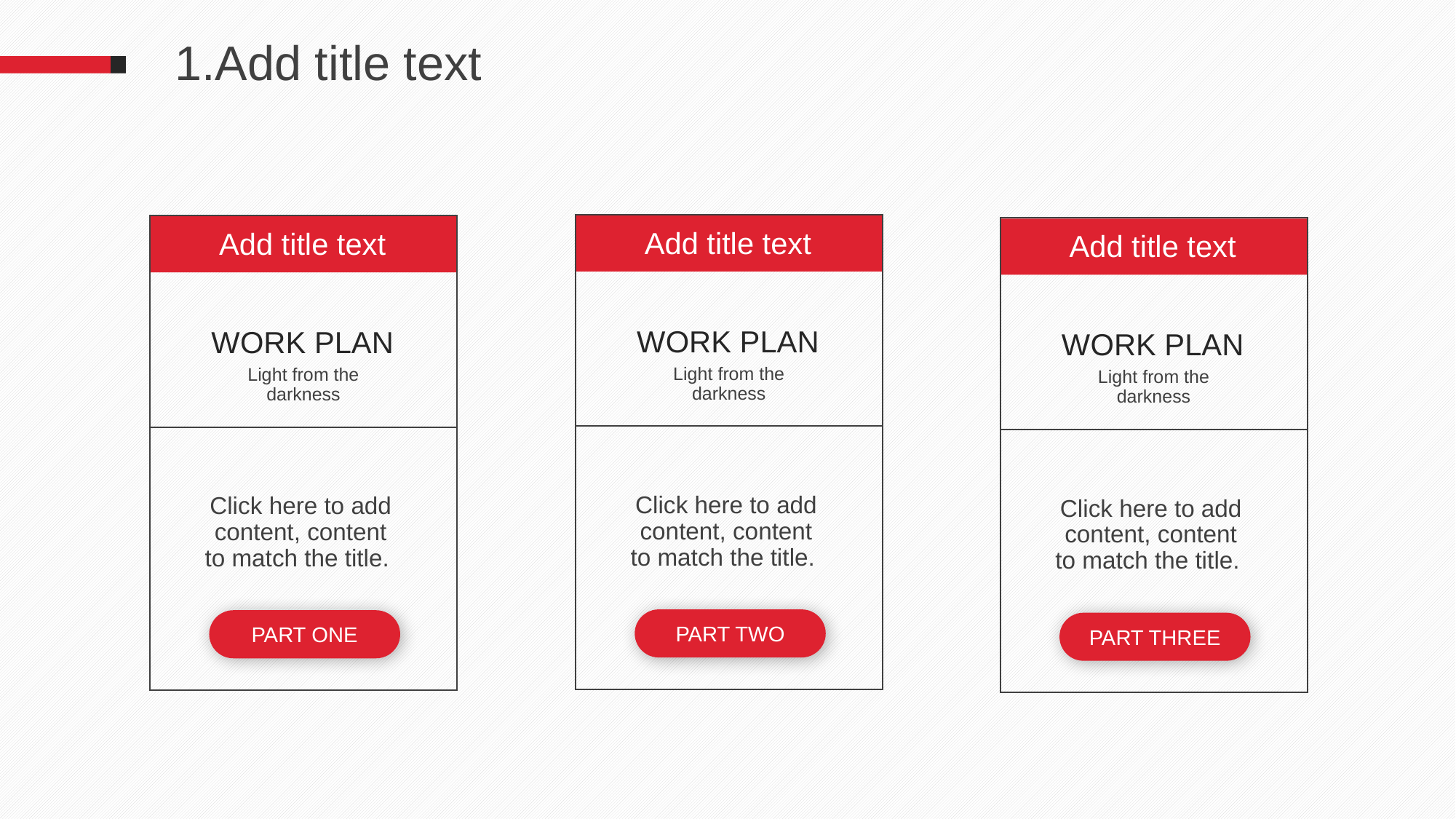

1.Add title text

Add title text
WORK PLAN
Light from the darkness

Click here to add content, content to match the title.
PART TWO

Add title text
WORK PLAN
Light from the darkness

Click here to add content, content to match the title.
PART ONE

Add title text
WORK PLAN
Light from the darkness

Click here to add content, content to match the title.
PART THREE